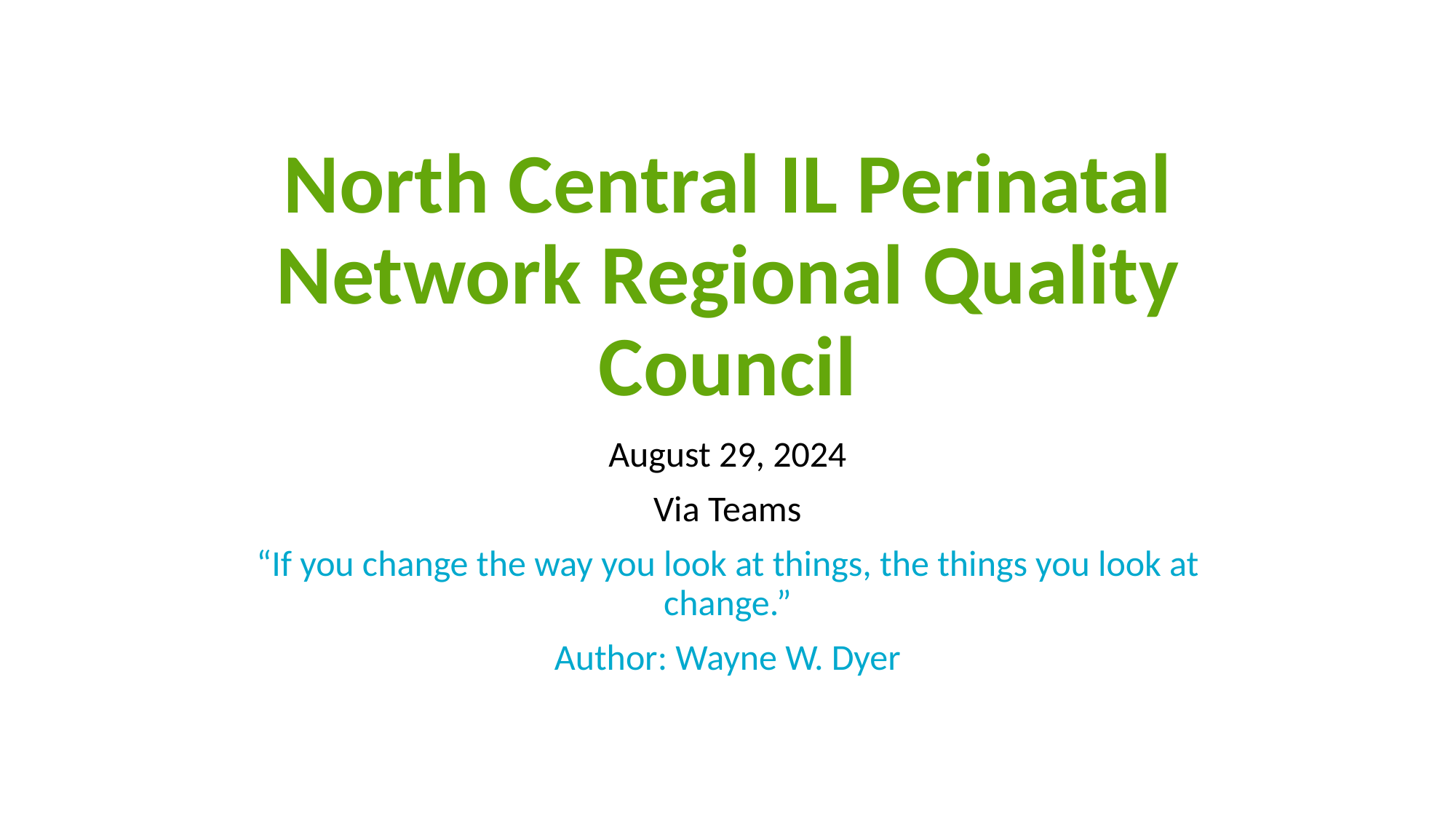

# North Central IL Perinatal Network Regional Quality Council
August 29, 2024
Via Teams
“If you change the way you look at things, the things you look at change.”
Author: Wayne W. Dyer